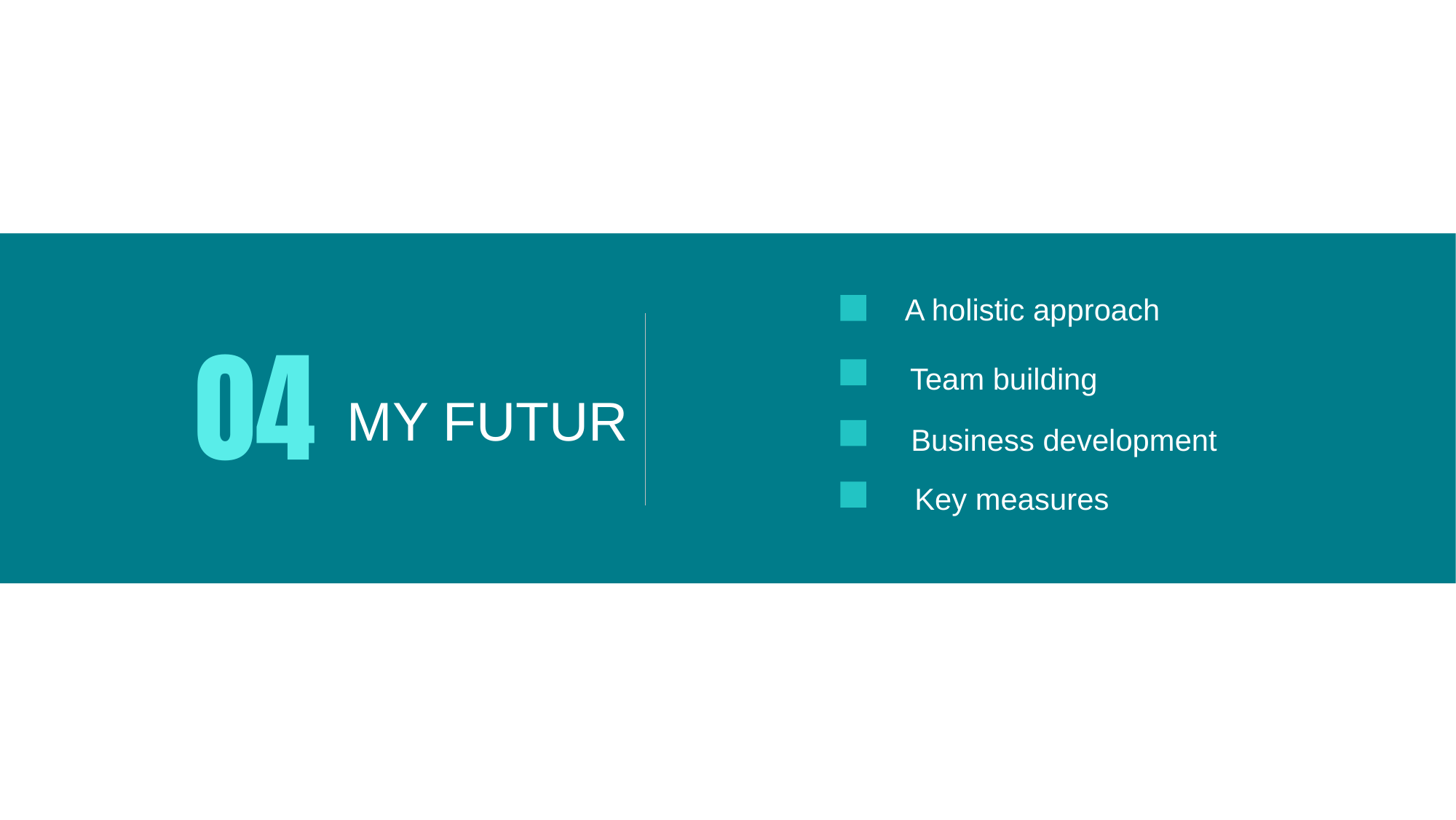

A holistic approach

04
Team building
MY FUTUR

Business development

Key measures